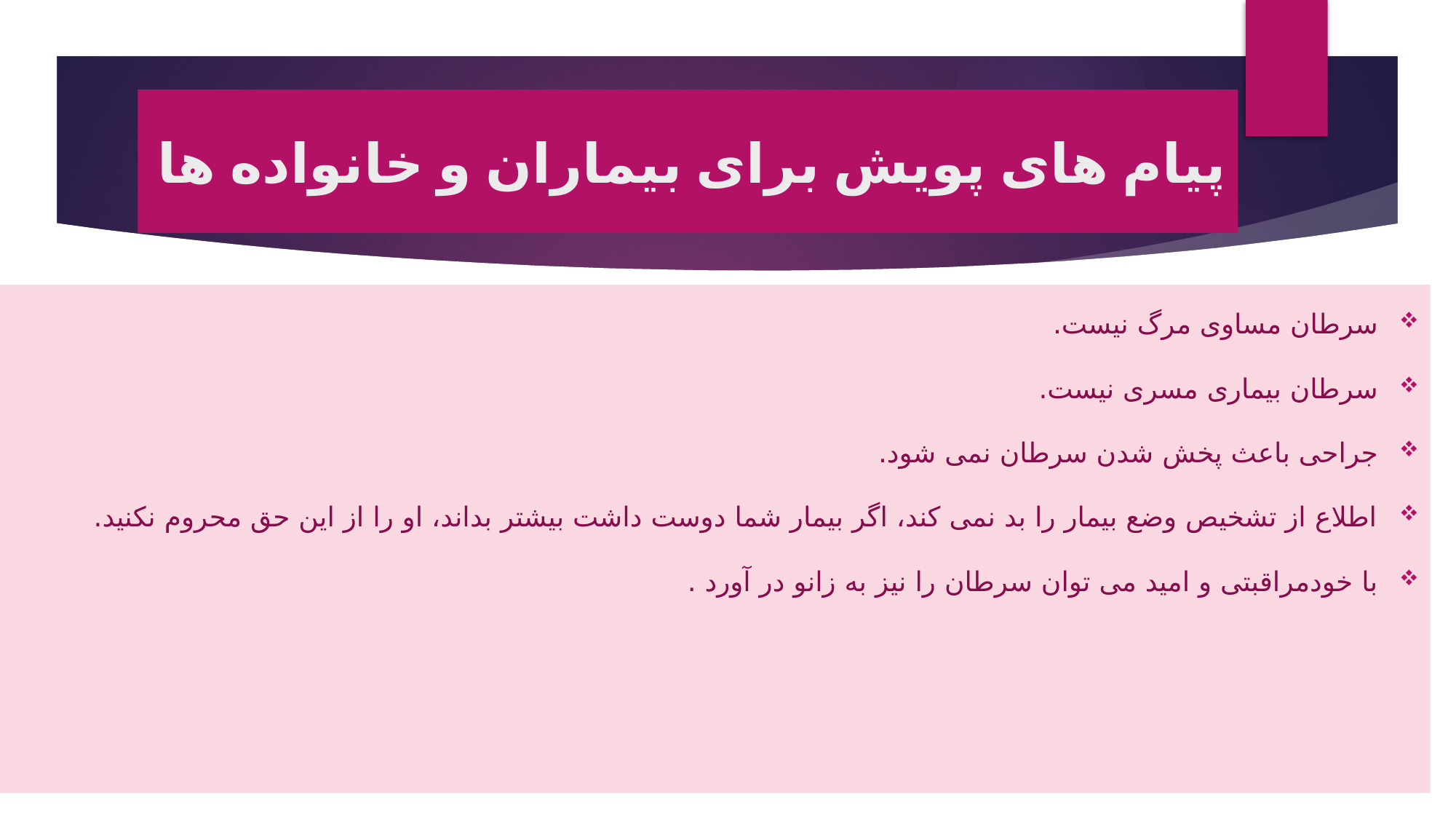

# پیام های پویش برای بیماران و خانواده ها
سرطان مساوی مرگ نیست.
سرطان بیماری مسری نیست.
جراحی باعث پخش شدن سرطان نمی شود.
اطلاع از تشخیص وضع بیمار را بد نمی کند، اگر بیمار شما دوست داشت بیشتر بداند، او را از این حق محروم نکنید.
با خودمراقبتی و امید می توان سرطان را نیز به زانو در آورد .